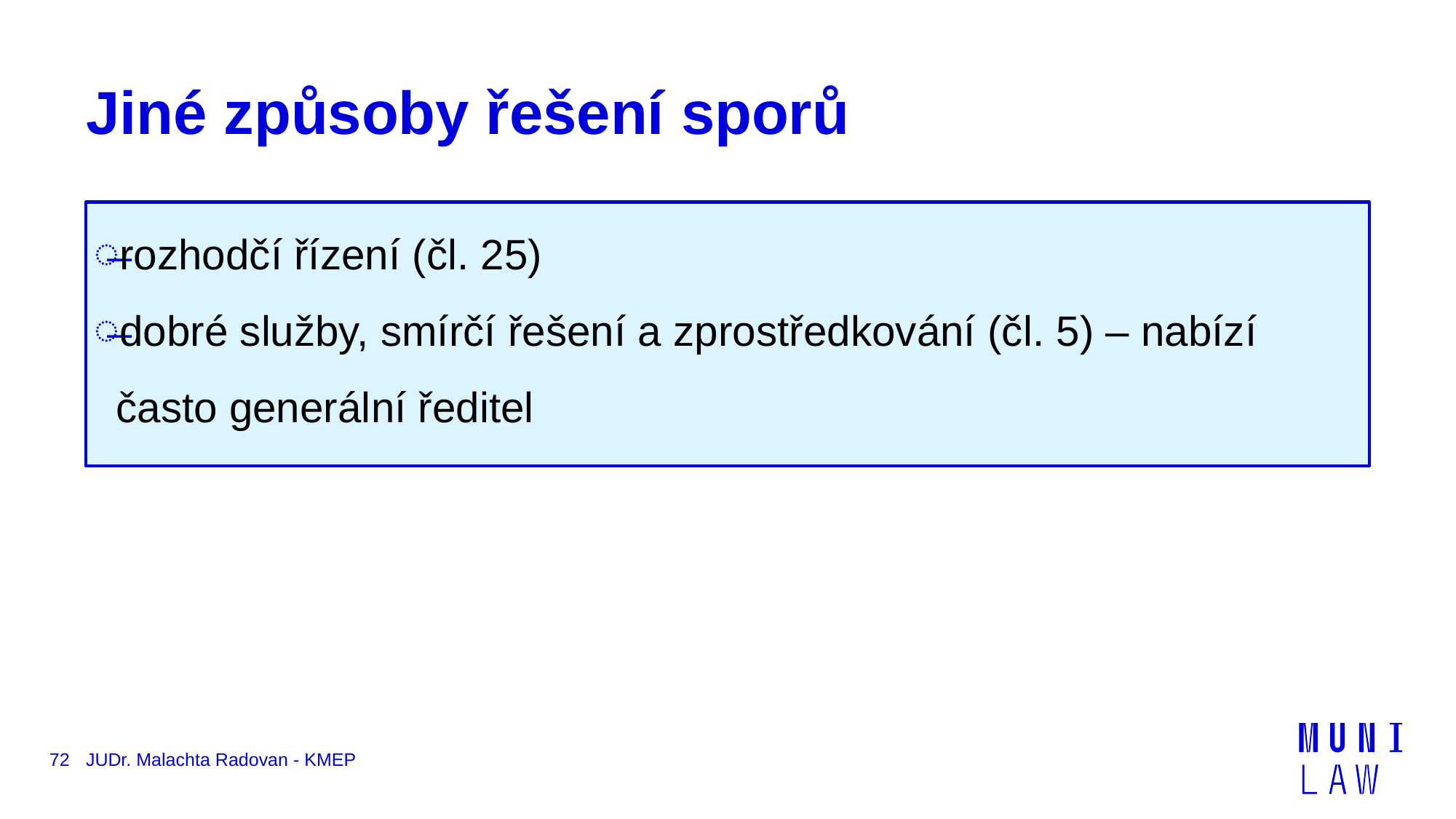

# Jiné způsoby řešení sporů
rozhodčí řízení (čl. 25)
dobré služby, smírčí řešení a zprostředkování (čl. 5) – nabízí často generální ředitel
72
JUDr. Malachta Radovan - KMEP